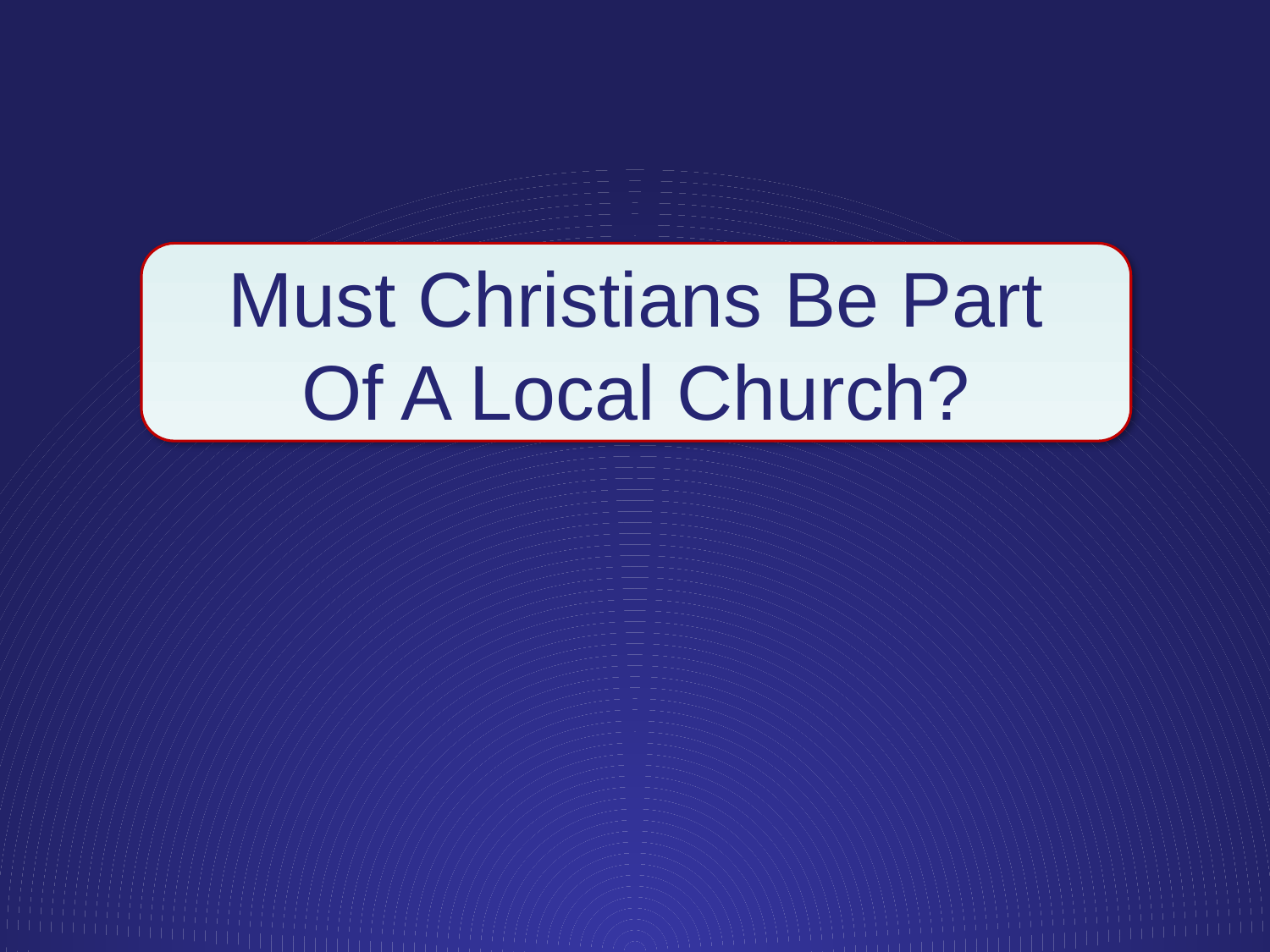

Must Christians Be Part
Of A Local Church?